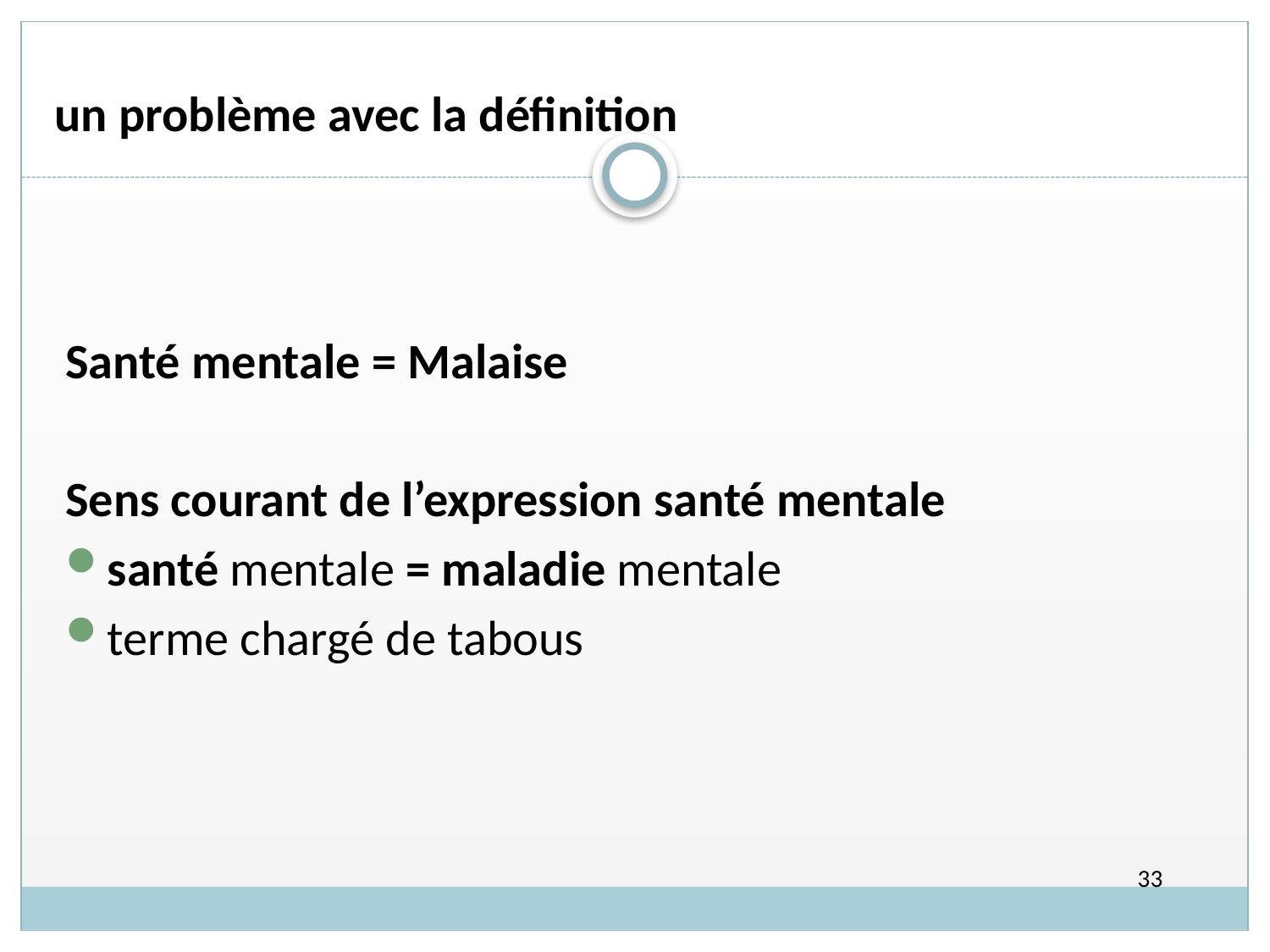

# un problème avec la définition

Santé mentale = Malaise

Sens courant de l’expression santé mentale
santé mentale = maladie mentale
terme chargé de tabous

33